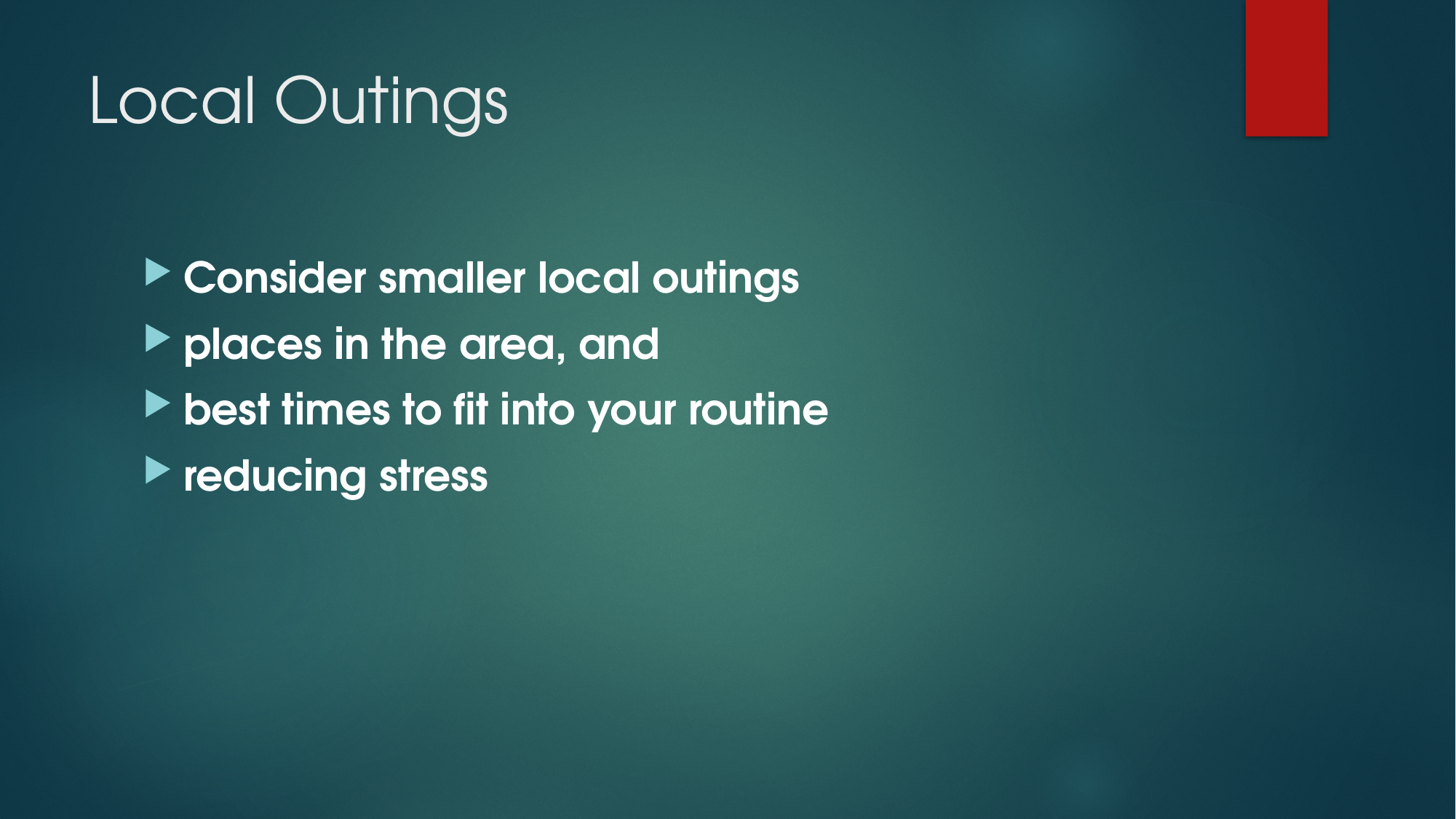

# Local Outings
Consider smaller local outings
places in the area, and
best times to fit into your routine
reducing stress